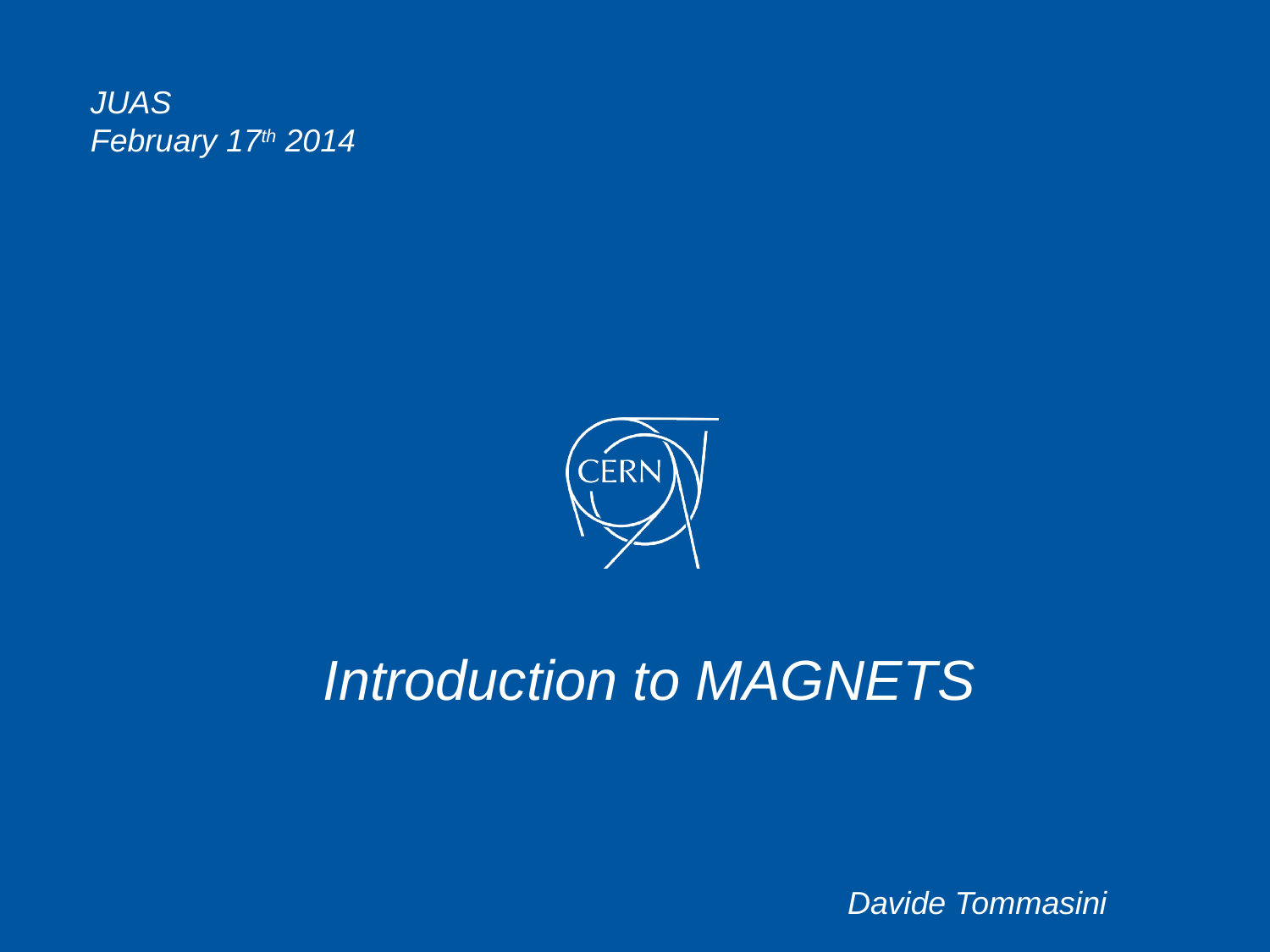

JUAS
February 17th 2014
Introduction to MAGNETS
Davide Tommasini